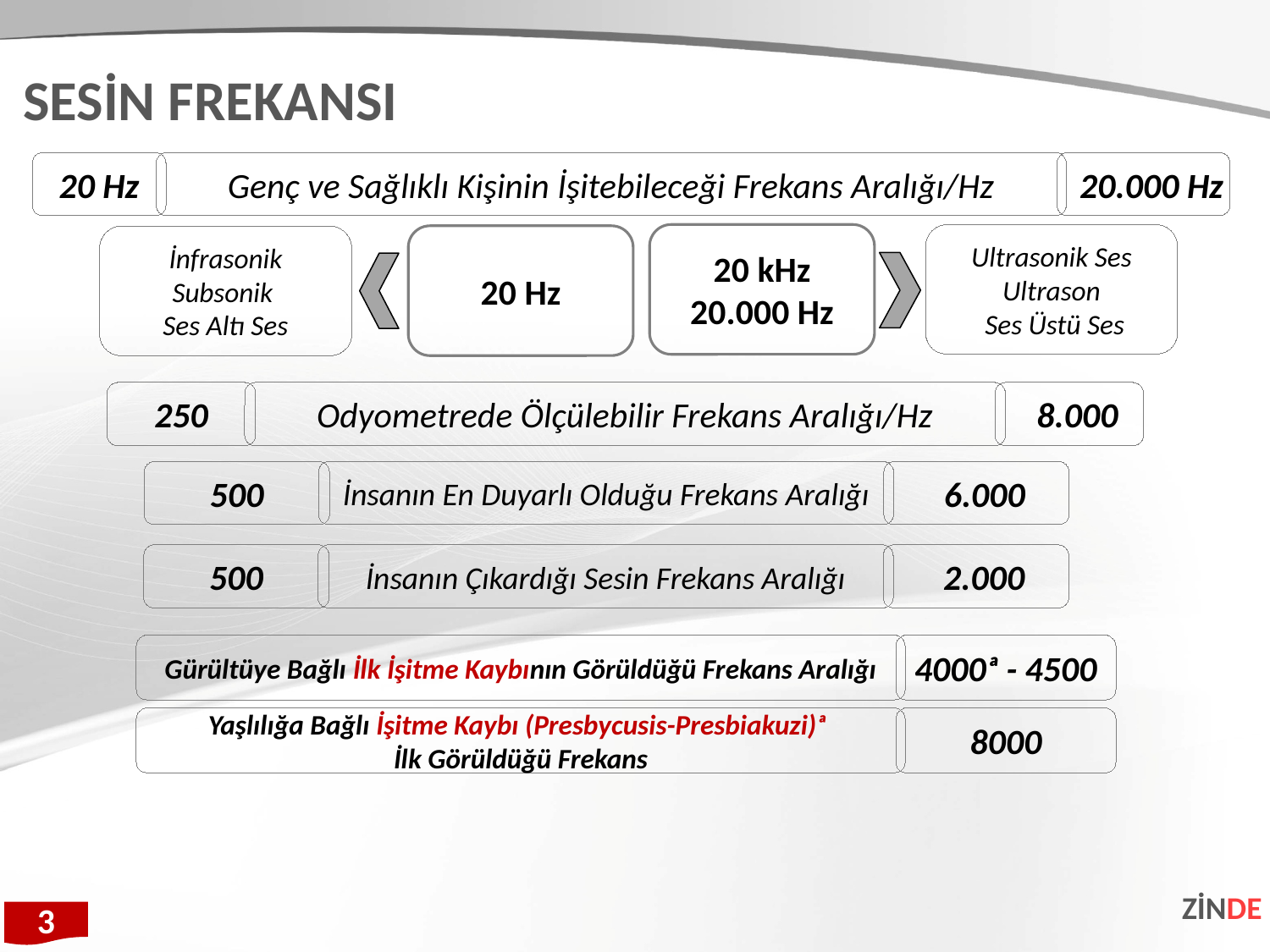

SESİN FREKANSI
20 Hz
Genç ve Sağlıklı Kişinin İşitebileceği Frekans Aralığı/Hz
  20.000 Hz
20 kHz
20.000 Hz
Ultrasonik Ses
Ultrason
 Ses Üstü Ses

20 Hz
İnfrasonik
Subsonik
Ses Altı Ses

250
Odyometrede Ölçülebilir Frekans Aralığı/Hz
  8.000
500
İnsanın En Duyarlı Olduğu Frekans Aralığı
  6.000
500
İnsanın Çıkardığı Sesin Frekans Aralığı
  2.000
Gürültüye Bağlı İlk İşitme Kaybının Görüldüğü Frekans Aralığı
4000ᵃ - 4500
Yaşlılığa Bağlı İşitme Kaybı (Presbycusis-Presbiakuzi)ᵃ
İlk Görüldüğü Frekans
8000
ZİNDE

3